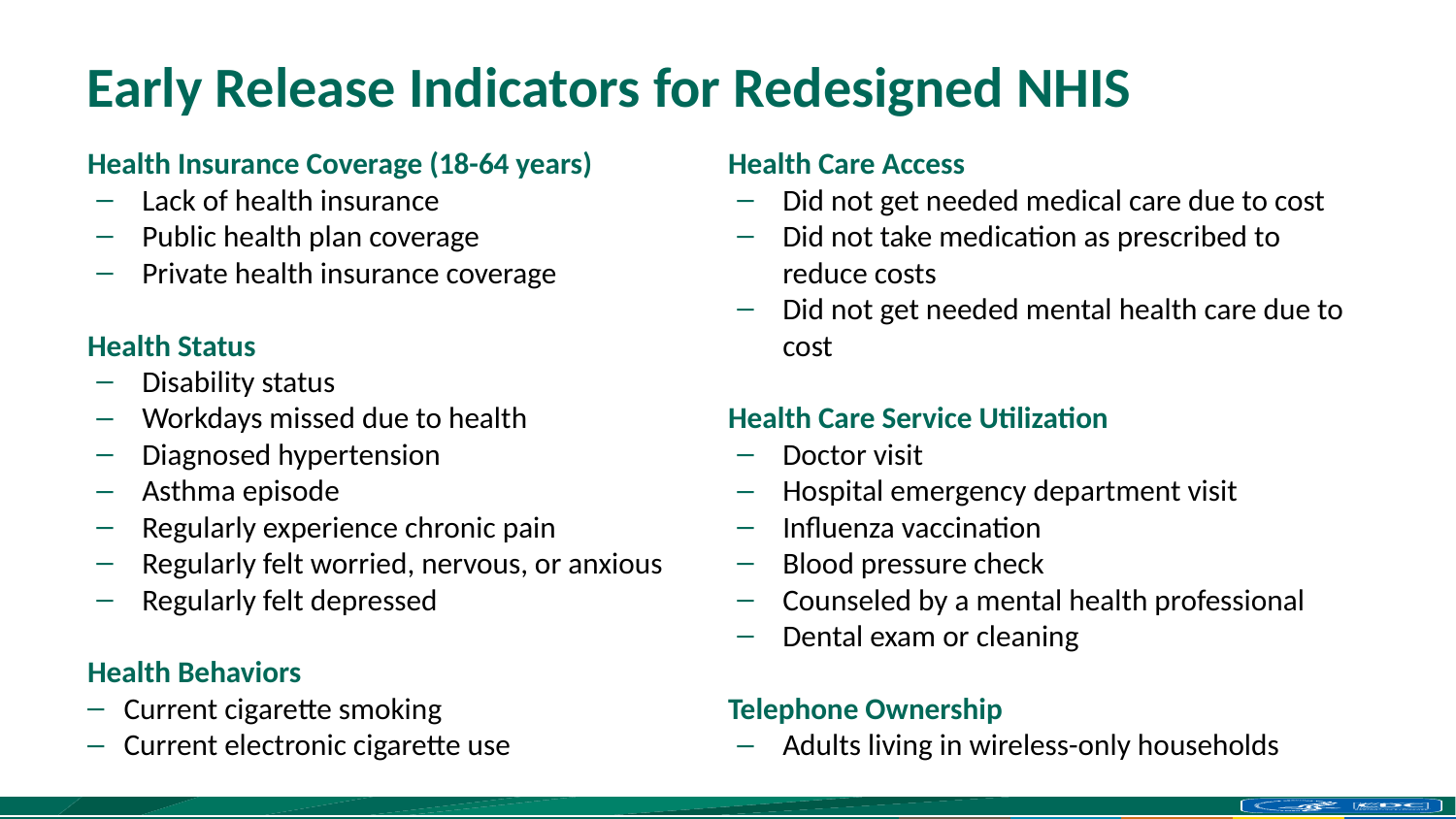

# Early Release Indicators for Redesigned NHIS
Health Insurance Coverage (18-64 years)
Lack of health insurance
Public health plan coverage
Private health insurance coverage

Health Status
Disability status
Workdays missed due to health
Diagnosed hypertension
Asthma episode
Regularly experience chronic pain
Regularly felt worried, nervous, or anxious
Regularly felt depressed

Health Behaviors
Current cigarette smoking
Current electronic cigarette use

Health Care Access
Did not get needed medical care due to cost
Did not take medication as prescribed to reduce costs
Did not get needed mental health care due to cost

Health Care Service Utilization
Doctor visit
Hospital emergency department visit
Influenza vaccination
Blood pressure check
Counseled by a mental health professional
Dental exam or cleaning

Telephone Ownership
Adults living in wireless-only households